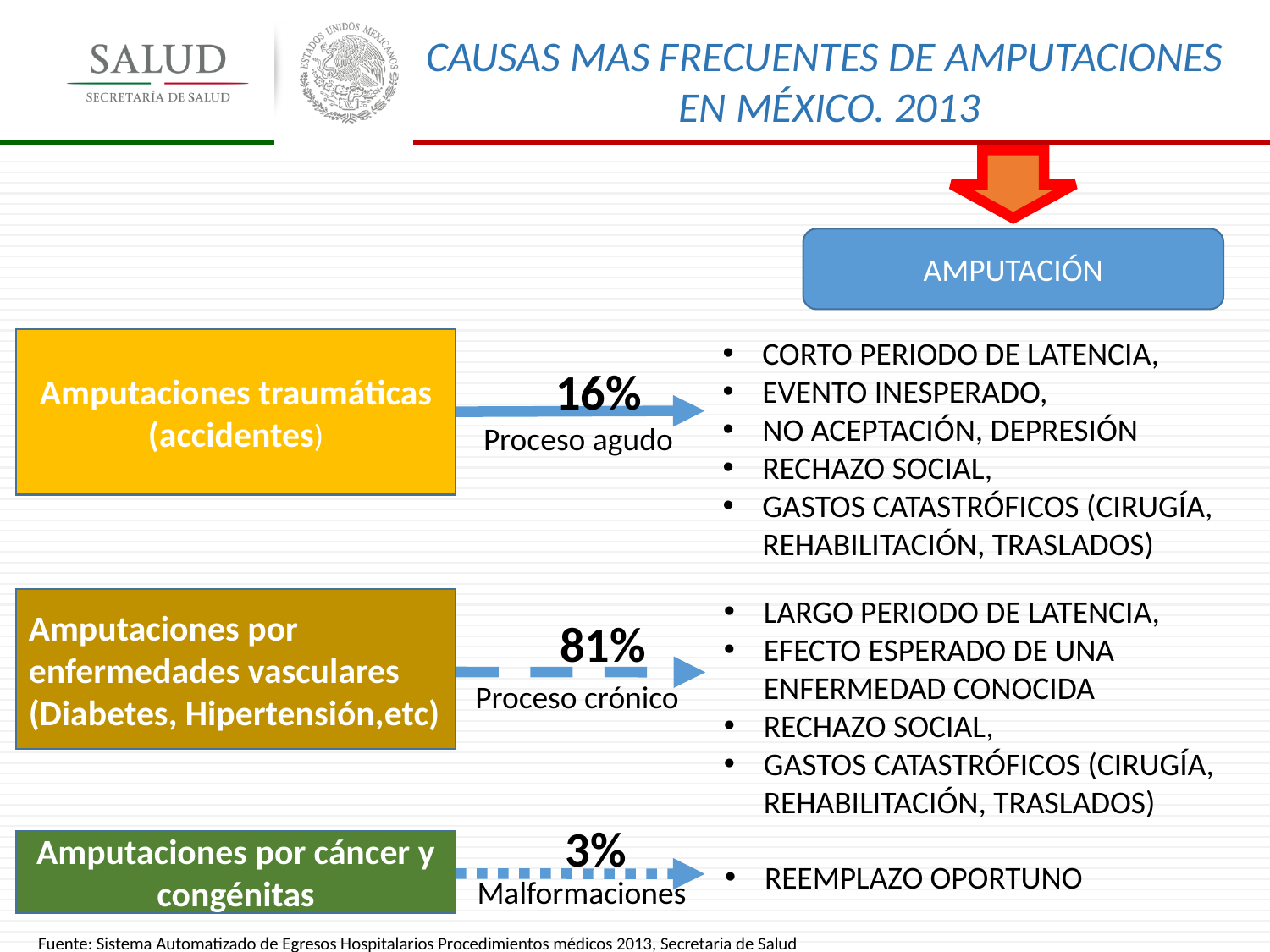

CAUSAS MAS FRECUENTES DE AMPUTACIONES
EN MÉXICO. 2013

AMPUTACIÓN
CORTO PERIODO DE LATENCIA,
EVENTO INESPERADO,
NO ACEPTACIÓN, DEPRESIÓN
RECHAZO SOCIAL,
GASTOS CATASTRÓFICOS (CIRUGÍA, REHABILITACIÓN, TRASLADOS)
Amputaciones traumáticas (accidentes)
16%
Proceso agudo
LARGO PERIODO DE LATENCIA,
EFECTO ESPERADO DE UNA ENFERMEDAD CONOCIDA
RECHAZO SOCIAL,
GASTOS CATASTRÓFICOS (CIRUGÍA, REHABILITACIÓN, TRASLADOS)
Amputaciones por enfermedades vasculares (Diabetes, Hipertensión,etc)
81%
Proceso crónico
3%
Amputaciones por cáncer y congénitas
REEMPLAZO OPORTUNO
Malformaciones
Fuente: Sistema Automatizado de Egresos Hospitalarios Procedimientos médicos 2013, Secretaria de Salud